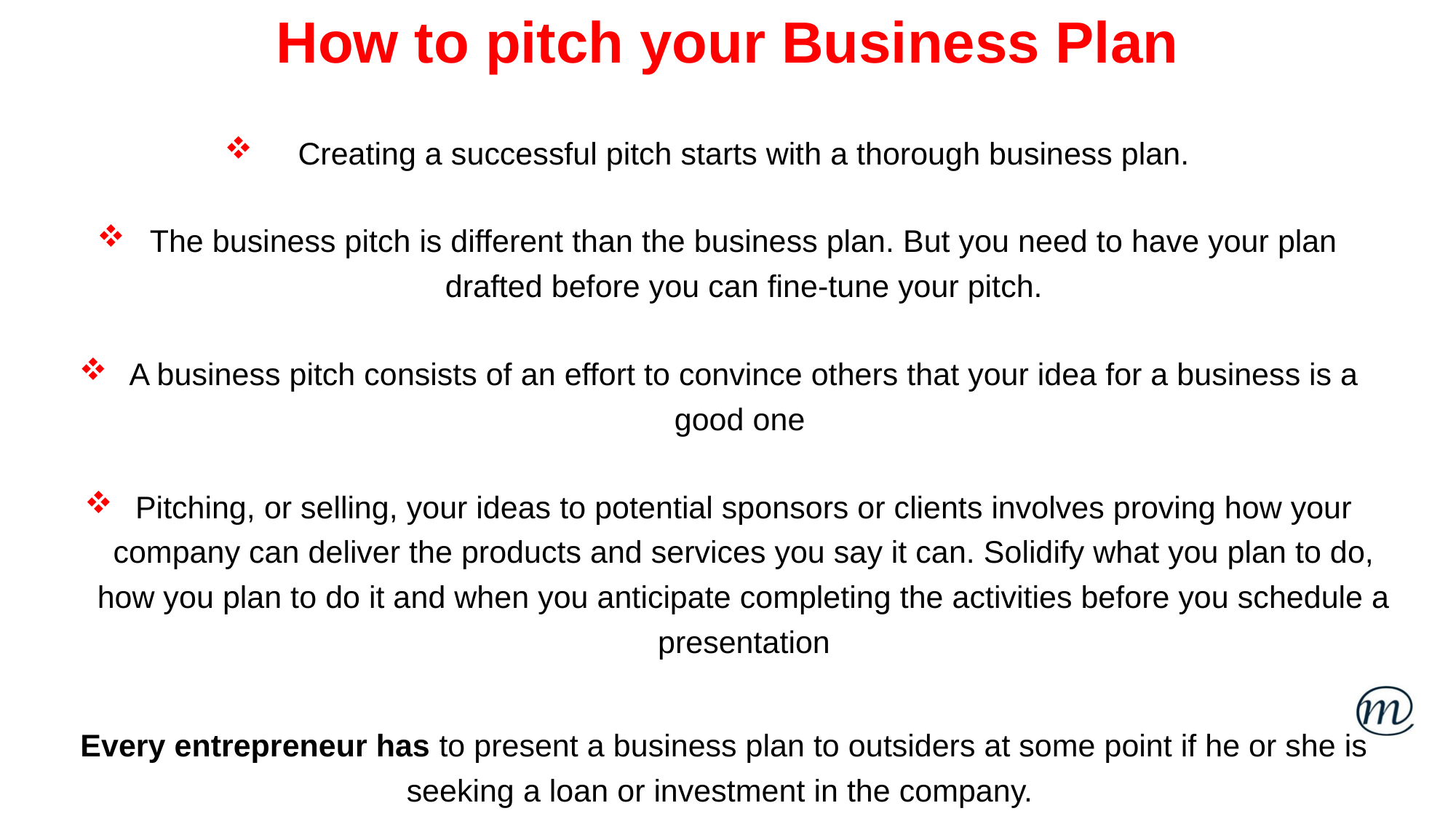

# How to pitch your Business Plan

Creating a successful pitch starts with a thorough business plan.

The business pitch is different than the business plan. But you need to have your plan drafted before you can fine-tune your pitch.

A business pitch consists of an effort to convince others that your idea for a business is a good one

Pitching, or selling, your ideas to potential sponsors or clients involves proving how your company can deliver the products and services you say it can. Solidify what you plan to do, how you plan to do it and when you anticipate completing the activities before you schedule a presentation
Every entrepreneur has to present a business plan to outsiders at some point if he or she is seeking a loan or investment in the company.